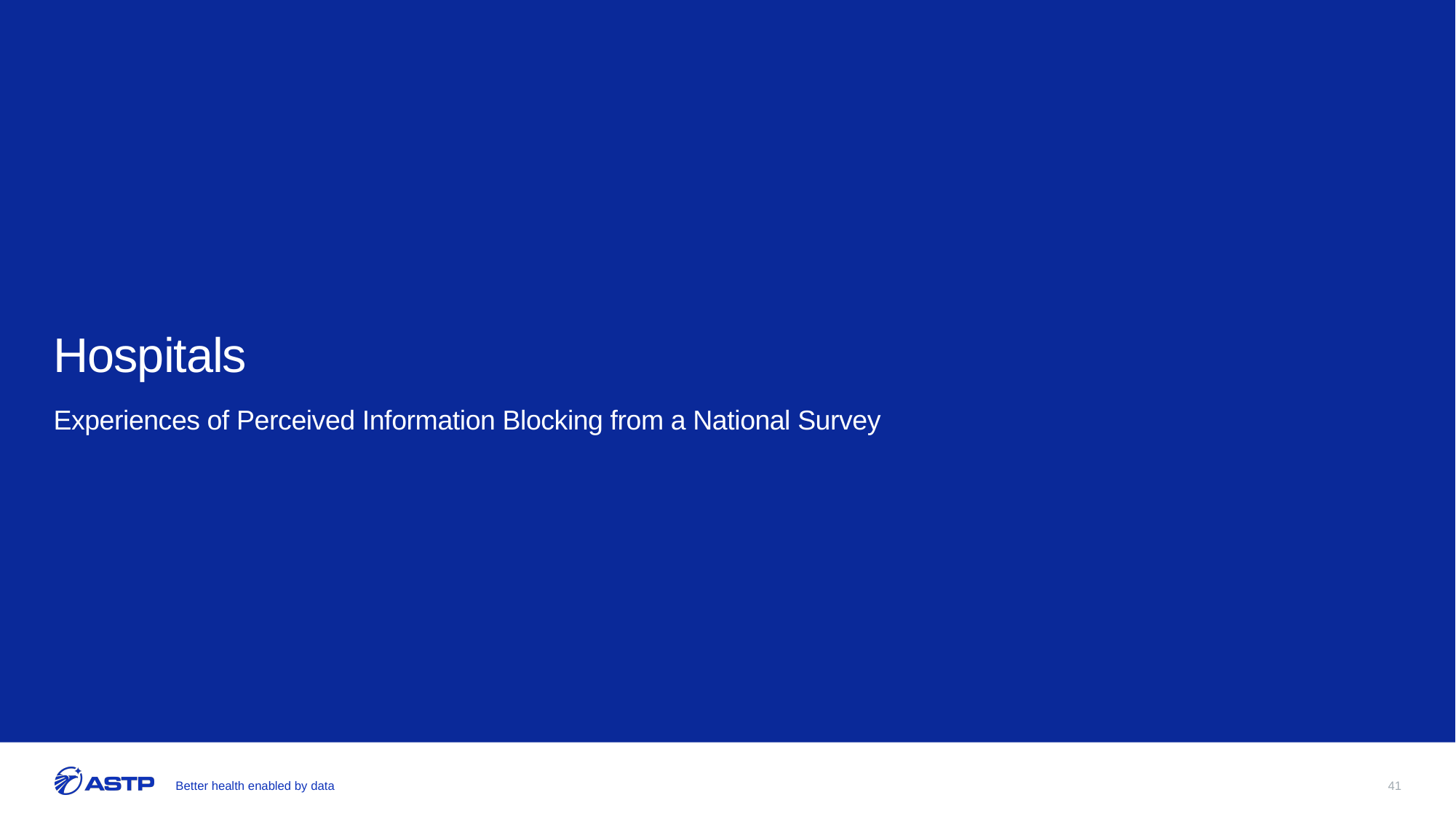

# Hospitals
Experiences of Perceived Information Blocking from a National Survey